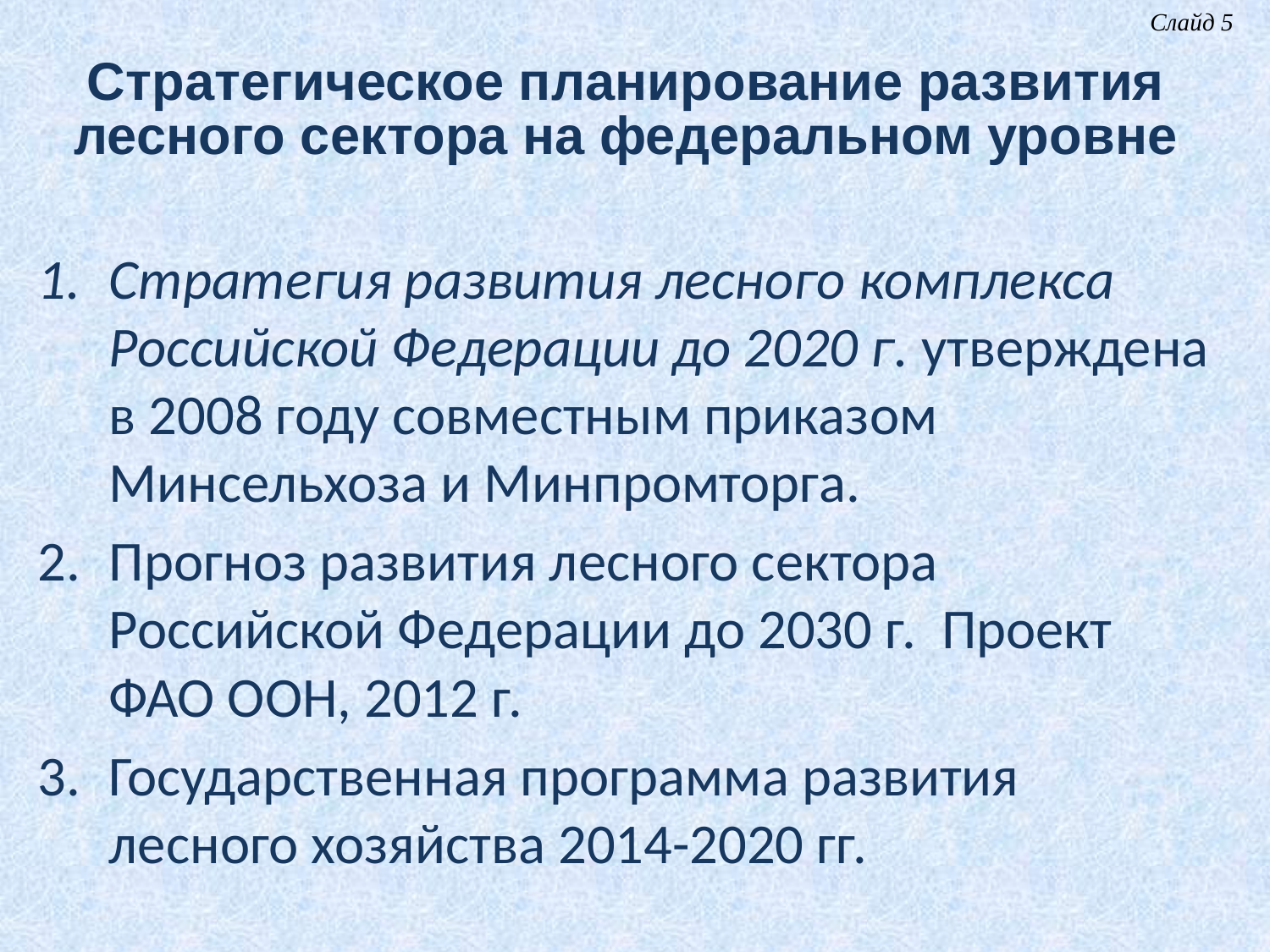

Слайд 5
# Стратегическое планирование развития лесного сектора на федеральном уровне
Стратегия развития лесного комплекса Российской Федерации до 2020 г. утверждена в 2008 году совместным приказом Минсельхоза и Минпромторга.
Прогноз развития лесного сектора  Российской Федерации до 2030 г.  Проект ФАО ООН, 2012 г.
Государственная программа развития лесного хозяйства 2014-2020 гг.